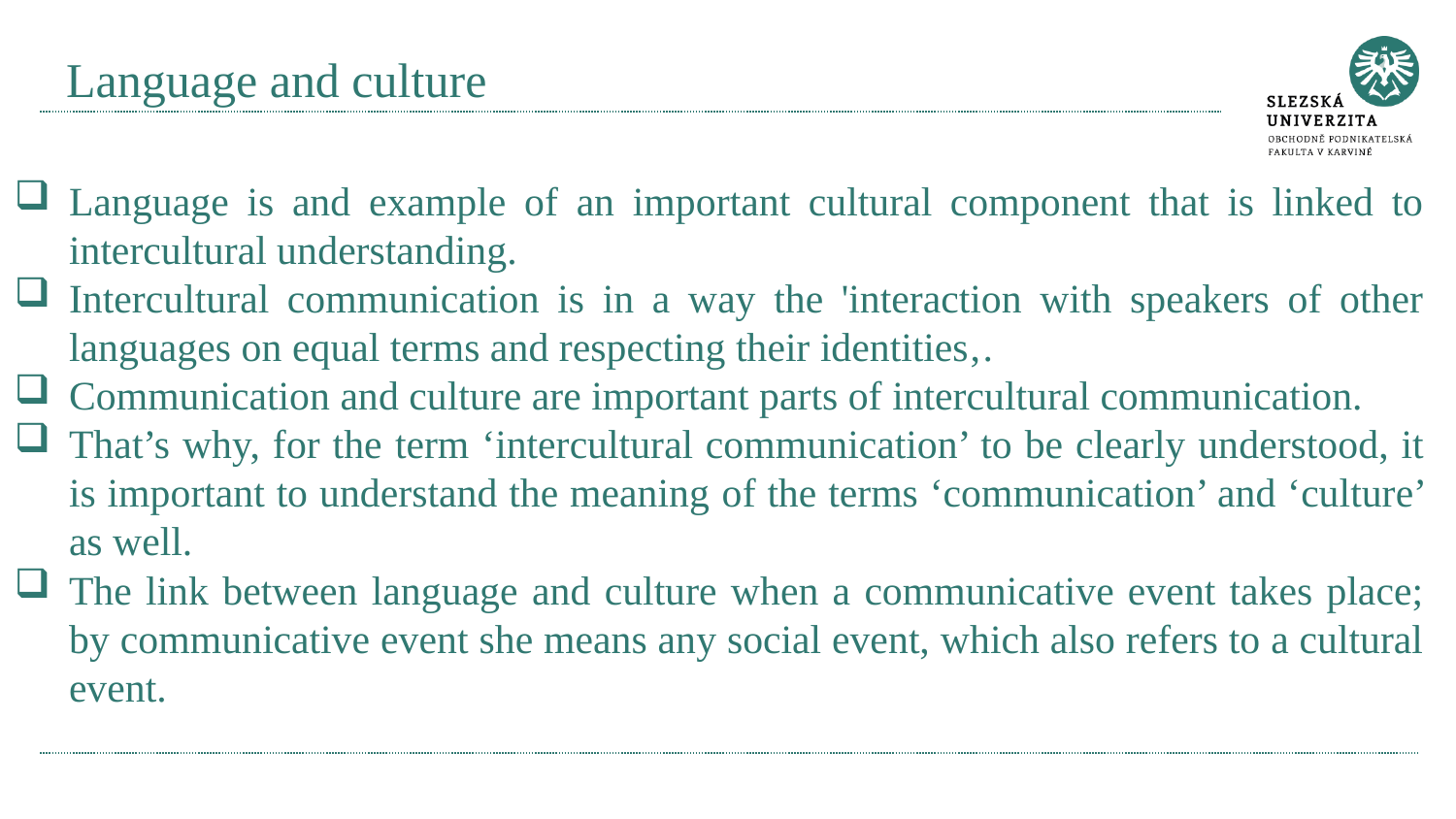

# Language and culture
Language is and example of an important cultural component that is linked to intercultural understanding.
Intercultural communication is in a way the 'interaction with speakers of other languages on equal terms and respecting their identities‚.
Communication and culture are important parts of intercultural communication.
That’s why, for the term ‘intercultural communication’ to be clearly understood, it is important to understand the meaning of the terms ‘communication’ and ‘culture’ as well.
The link between language and culture when a communicative event takes place; by communicative event she means any social event, which also refers to a cultural event.